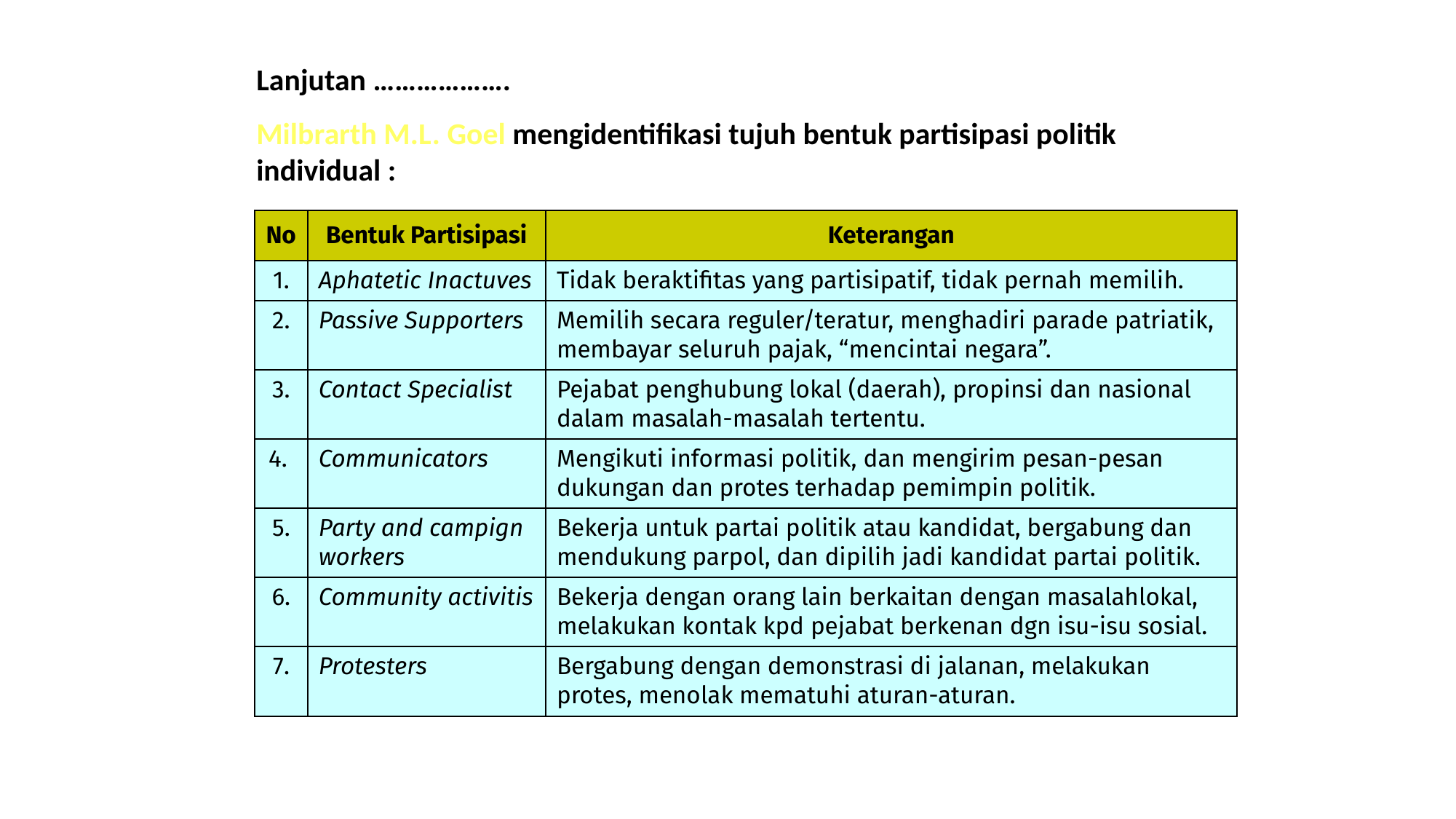

Lanjutan ……………….
Milbrarth M.L. Goel mengidentifikasi tujuh bentuk partisipasi politik individual :
| No | Bentuk Partisipasi | Keterangan |
| --- | --- | --- |
| 1. | Aphatetic Inactuves | Tidak beraktifitas yang partisipatif, tidak pernah memilih. |
| 2. | Passive Supporters | Memilih secara reguler/teratur, menghadiri parade patriatik, membayar seluruh pajak, “mencintai negara”. |
| 3. | Contact Specialist | Pejabat penghubung lokal (daerah), propinsi dan nasional dalam masalah-masalah tertentu. |
| 4. | Communicators | Mengikuti informasi politik, dan mengirim pesan-pesan dukungan dan protes terhadap pemimpin politik. |
| 5. | Party and campign workers | Bekerja untuk partai politik atau kandidat, bergabung dan mendukung parpol, dan dipilih jadi kandidat partai politik. |
| 6. | Community activitis | Bekerja dengan orang lain berkaitan dengan masalahlokal, melakukan kontak kpd pejabat berkenan dgn isu-isu sosial. |
| 7. | Protesters | Bergabung dengan demonstrasi di jalanan, melakukan protes, menolak mematuhi aturan-aturan. |